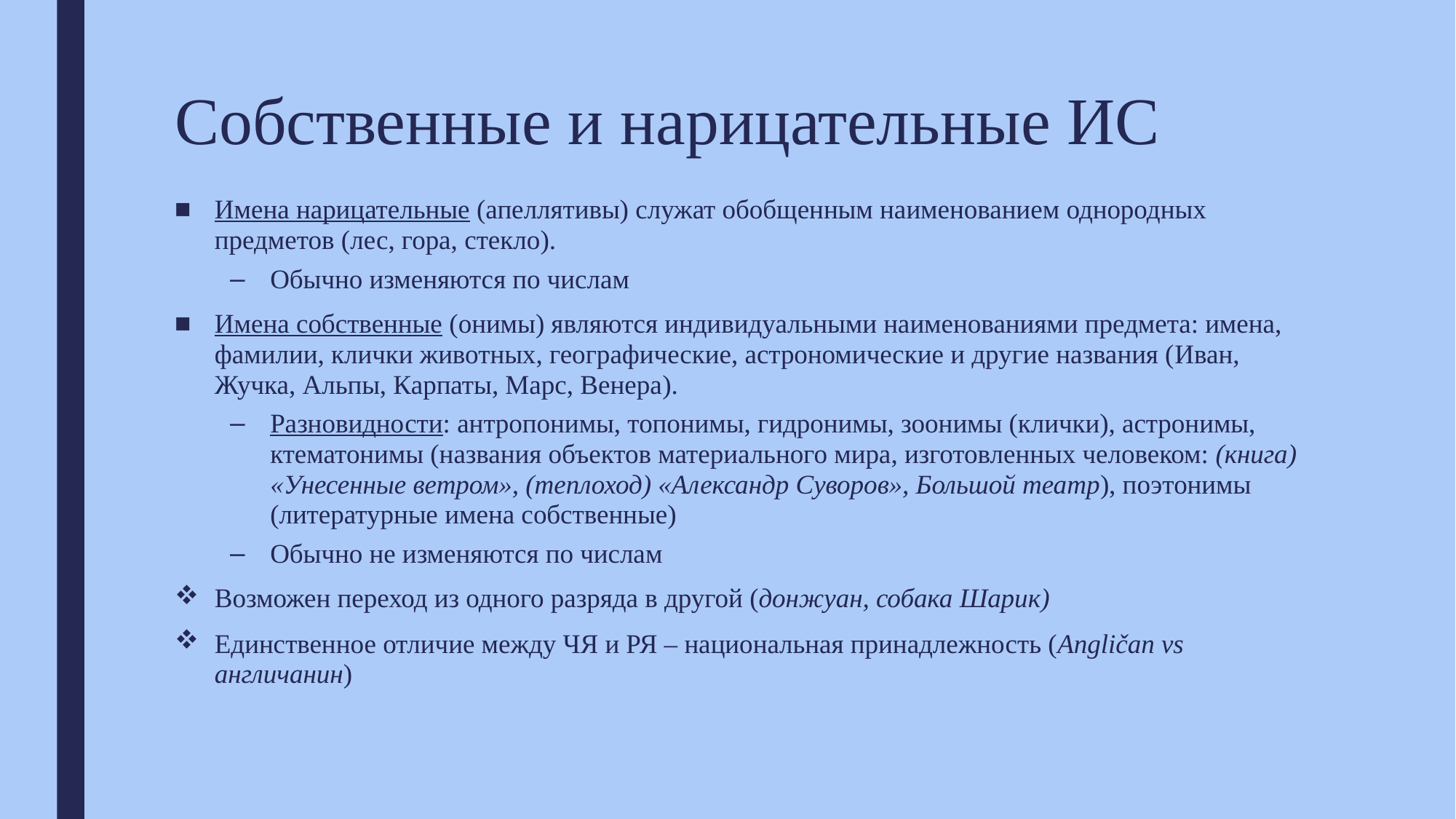

# Собственные и нарицательные ИС
Имена нарицательные (апеллятивы) служат обобщенным наименованием однородных предметов (лес, гора, стекло).
Обычно изменяются по числам
Имена собственные (онимы) являются индивидуальными наименованиями предмета: имена, фамилии, клички животных, географические, астрономические и другие названия (Иван, Жучка, Альпы, Карпаты, Марс, Венера).
Разновидности: антропонимы, топонимы, гидронимы, зоонимы (клички), астронимы, ктематонимы (названия объектов материального мира, изготовленных человеком: (книга) «Унесенные ветром», (теплоход) «Александр Суворов», Большой театр), поэтонимы (литературные имена собственные)
Обычно не изменяются по числам
Возможен переход из одного разряда в другой (донжуан, собака Шарик)
Единственное отличие между ЧЯ и РЯ – национальная принадлежность (Angličan vs англичанин)